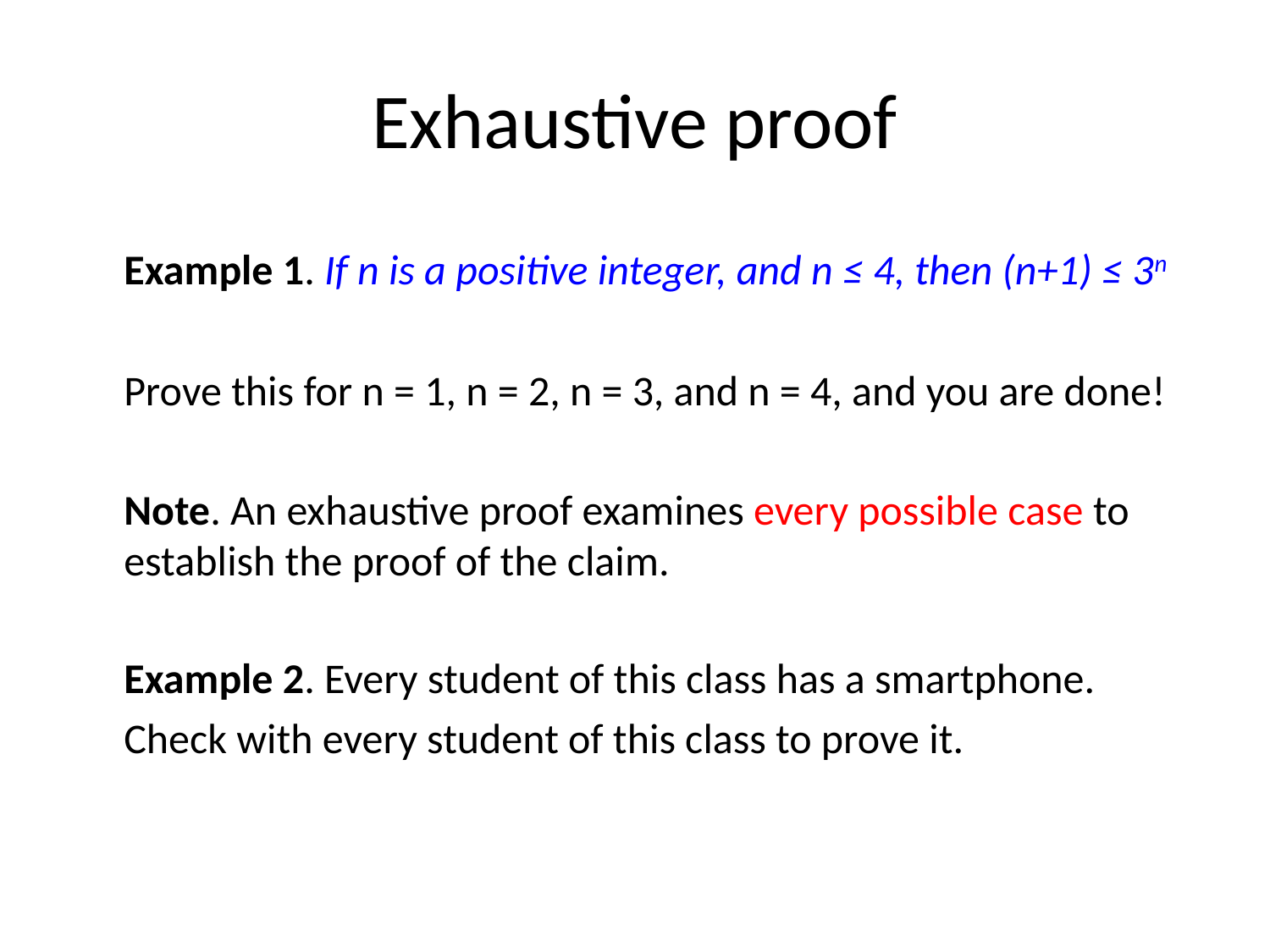

# Exhaustive proof
	Example 1. If n is a positive integer, and n ≤ 4, then (n+1) ≤ 3n

	Prove this for n = 1, n = 2, n = 3, and n = 4, and you are done!

	Note. An exhaustive proof examines every possible case to establish the proof of the claim.

	Example 2. Every student of this class has a smartphone.
	Check with every student of this class to prove it.